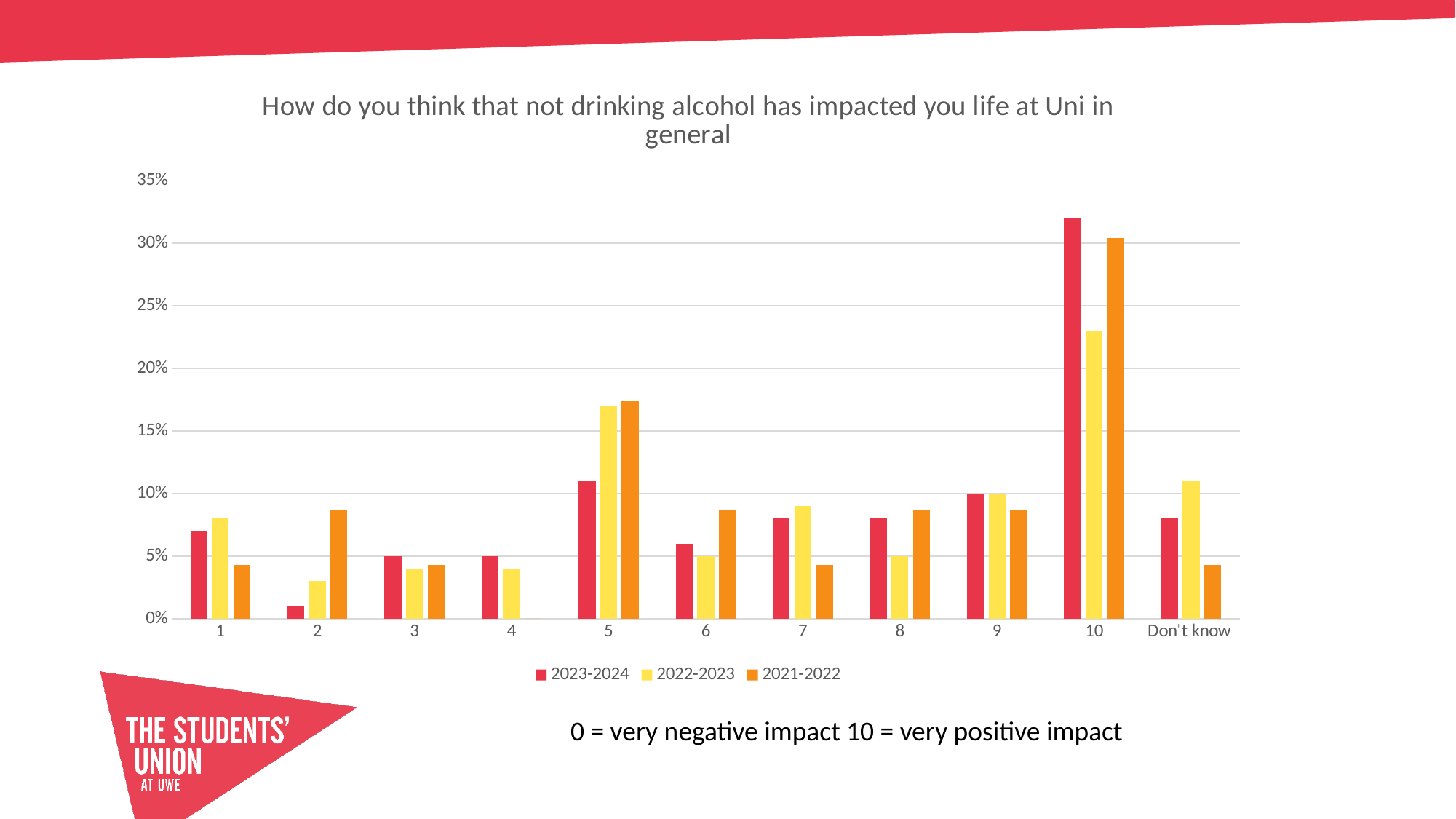

### Chart: How do you think that not drinking alcohol has impacted you life at Uni in general

| Category | 2023-2024 | 2022-2023 | 2021-2022 |
|---|---|---|---|
| 1 | 0.07 | 0.08 | 0.043 |
| 2 | 0.01 | 0.03 | 0.087 |
| 3 | 0.05 | 0.04 | 0.043 |
| 4 | 0.05 | 0.04 | 0.0 |
| 5 | 0.11 | 0.17 | 0.174 |
| 6 | 0.06 | 0.05 | 0.087 |
| 7 | 0.08 | 0.09 | 0.043 |
| 8 | 0.08 | 0.05 | 0.087 |
| 9 | 0.1 | 0.1 | 0.087 |
| 10 | 0.32 | 0.23 | 0.304 |
| Don't know  | 0.08 | 0.11 | 0.043 |
0 = very negative impact 10 = very positive impact